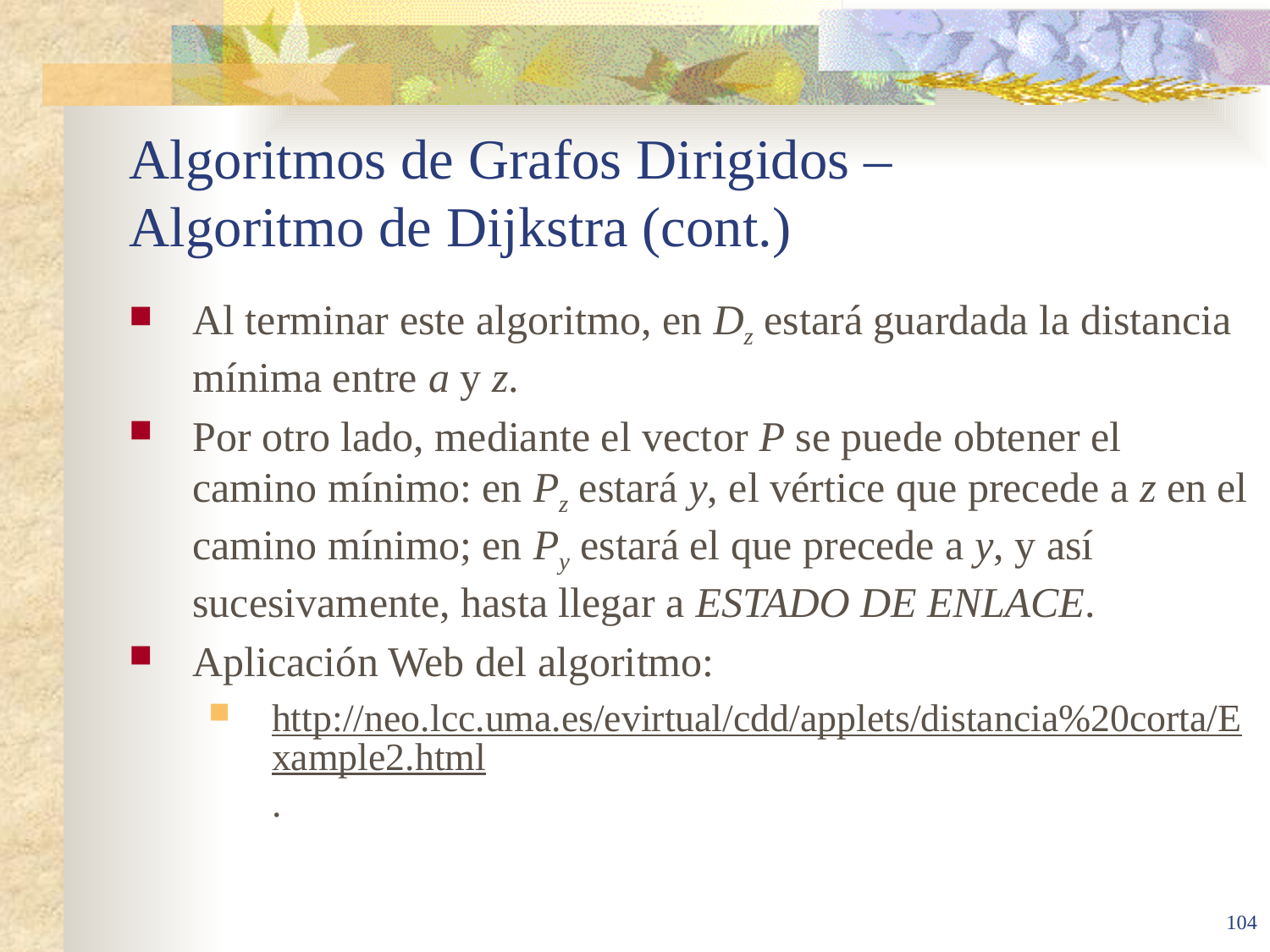

# Algoritmos de Grafos Dirigidos – Algoritmo de Dijkstra (cont.)
Al terminar este algoritmo, en Dz estará guardada la distancia mínima entre a y z.
Por otro lado, mediante el vector P se puede obtener el camino mínimo: en Pz estará y, el vértice que precede a z en el camino mínimo; en Py estará el que precede a y, y así sucesivamente, hasta llegar a ESTADO DE ENLACE.
Aplicación Web del algoritmo:
http://neo.lcc.uma.es/evirtual/cdd/applets/distancia%20corta/Example2.html.
104